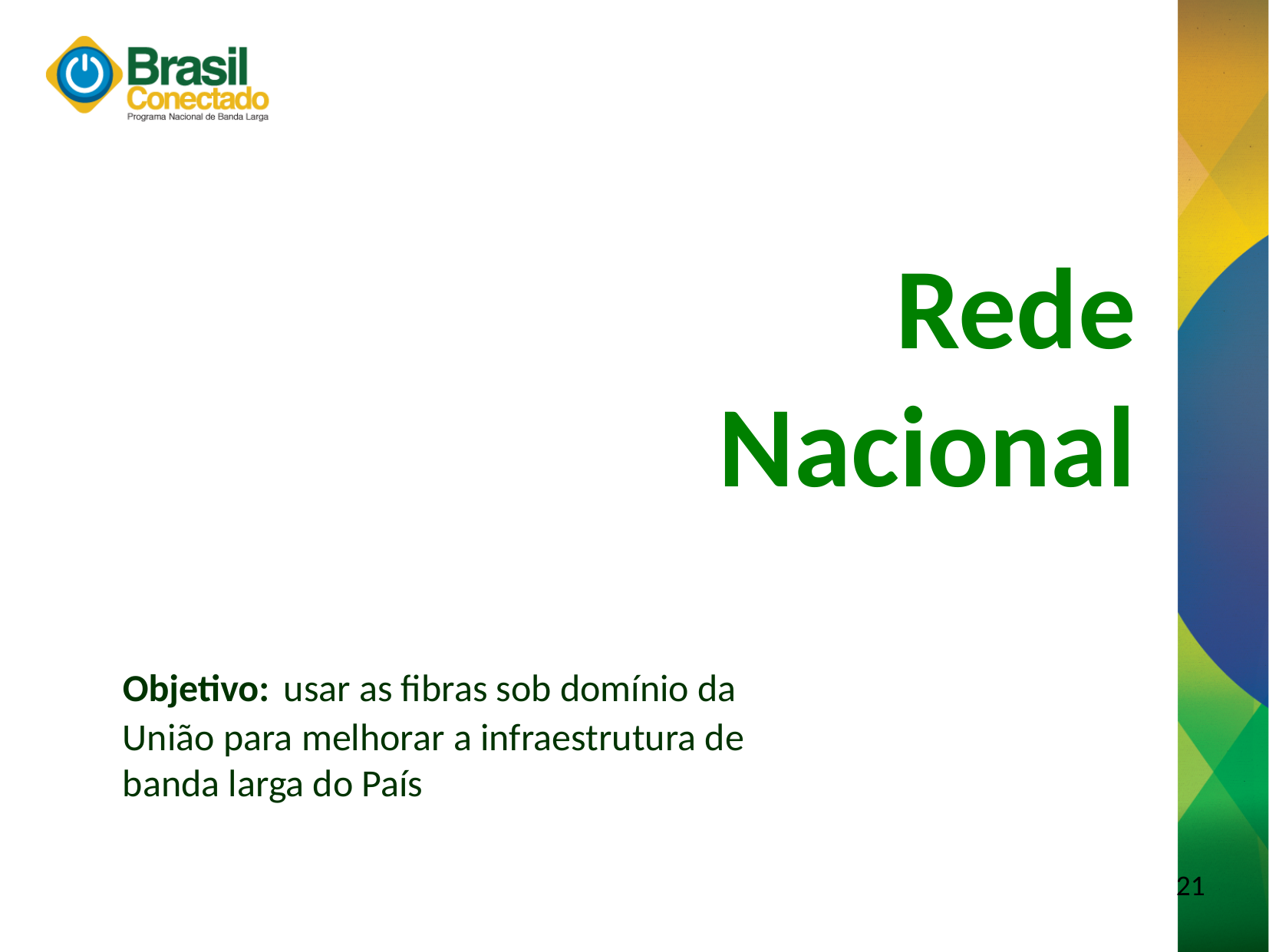

Rede
Nacional
	Objetivo: usar as fibras sob domínio da União para melhorar a infraestrutura de banda larga do País
21